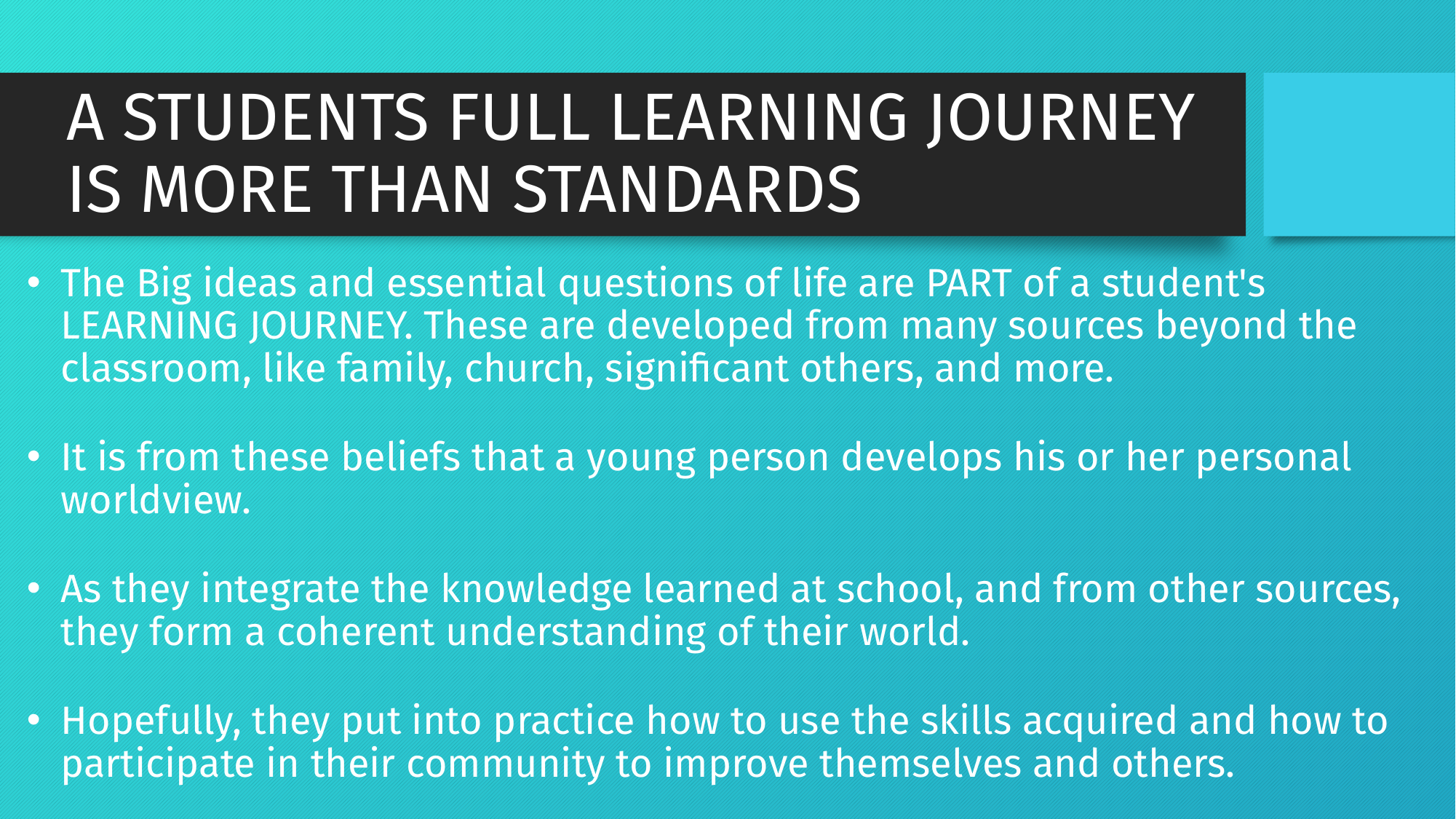

# A STUDENTS FULL LEARNING JOURNEY IS MORE THAN STANDARDS
The Big ideas and essential questions of life are PART of a student's LEARNING JOURNEY. These are developed from many sources beyond the classroom, like family, church, significant others, and more.

It is from these beliefs that a young person develops his or her personal worldview.

As they integrate the knowledge learned at school, and from other sources, they form a coherent understanding of their world.

Hopefully, they put into practice how to use the skills acquired and how to participate in their community to improve themselves and others.